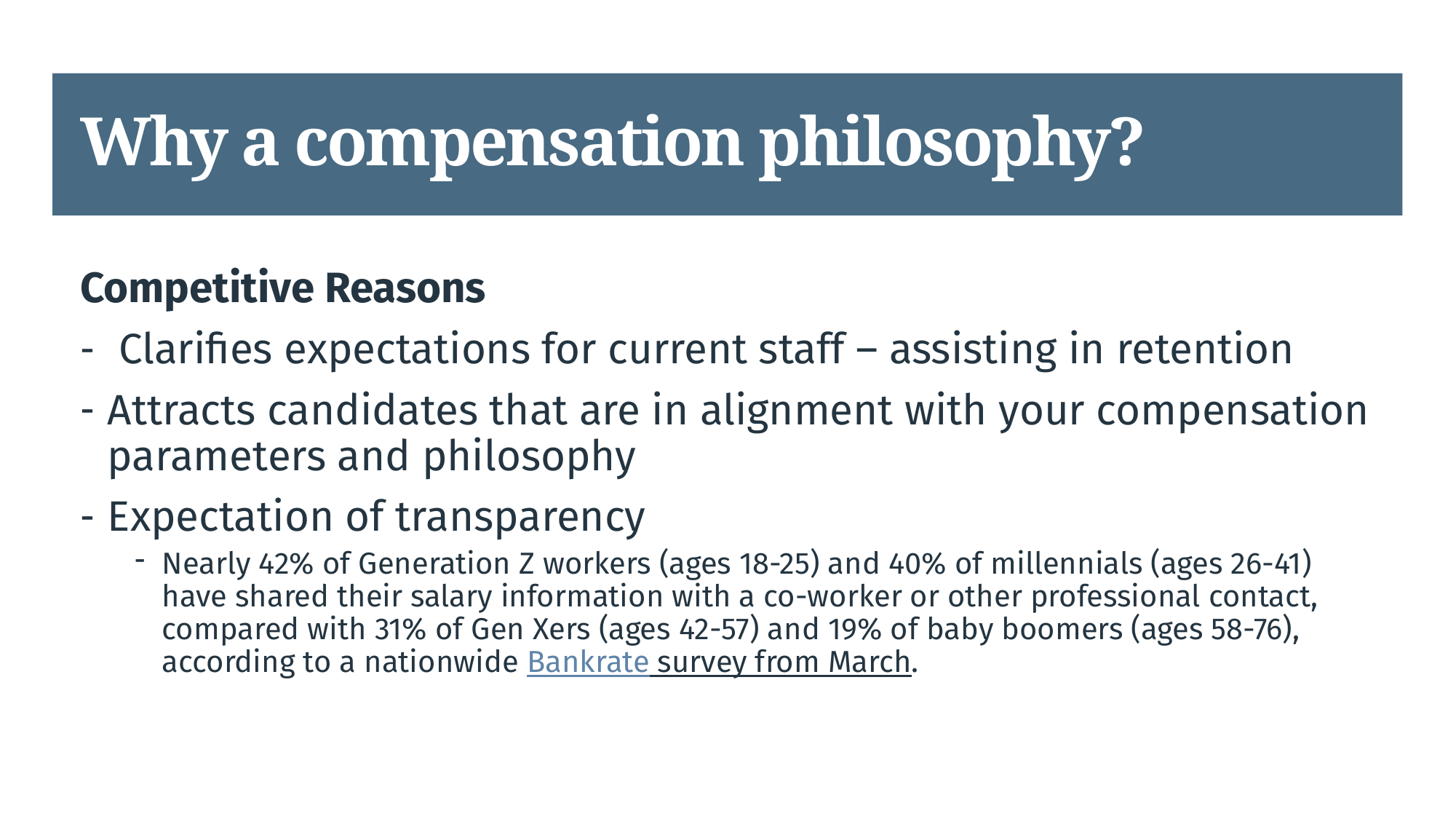

# Why a compensation philosophy?
Competitive Reasons
 Clarifies expectations for current staff – assisting in retention
Attracts candidates that are in alignment with your compensation parameters and philosophy
Expectation of transparency
Nearly 42% of Generation Z workers (ages 18-25) and 40% of millennials (ages 26-41) have shared their salary information with a co-worker or other professional contact, compared with 31% of Gen Xers (ages 42-57) and 19% of baby boomers (ages 58-76), according to a nationwide Bankrate survey from March.